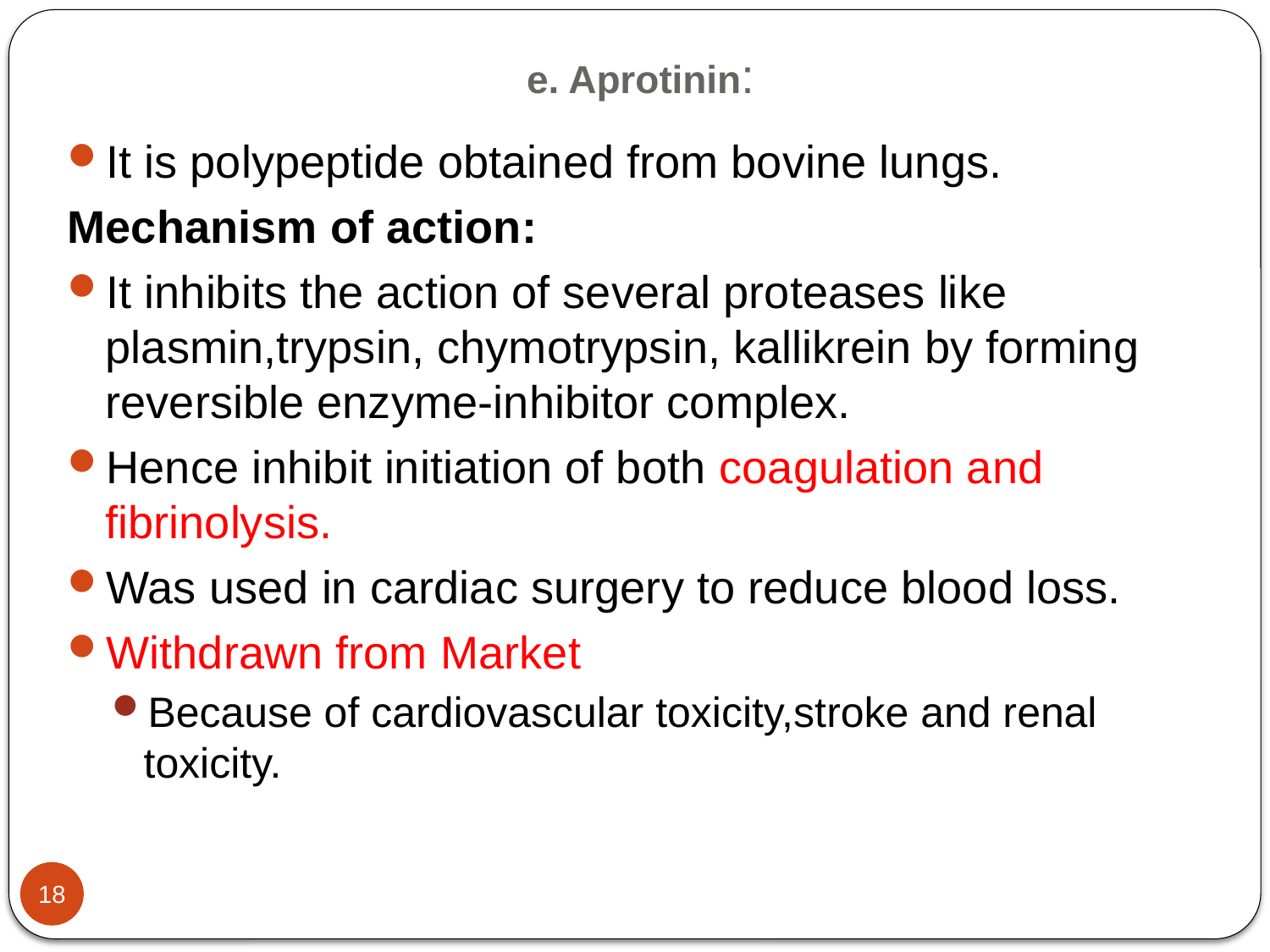

# e. Aprotinin:
It is polypeptide obtained from bovine lungs.
Mechanism of action:
It inhibits the action of several proteases like plasmin,trypsin, chymotrypsin, kallikrein by forming reversible enzyme-inhibitor complex.
Hence inhibit initiation of both coagulation and fibrinolysis.
Was used in cardiac surgery to reduce blood loss.
Withdrawn from Market
Because of cardiovascular toxicity,stroke and renal toxicity.
18